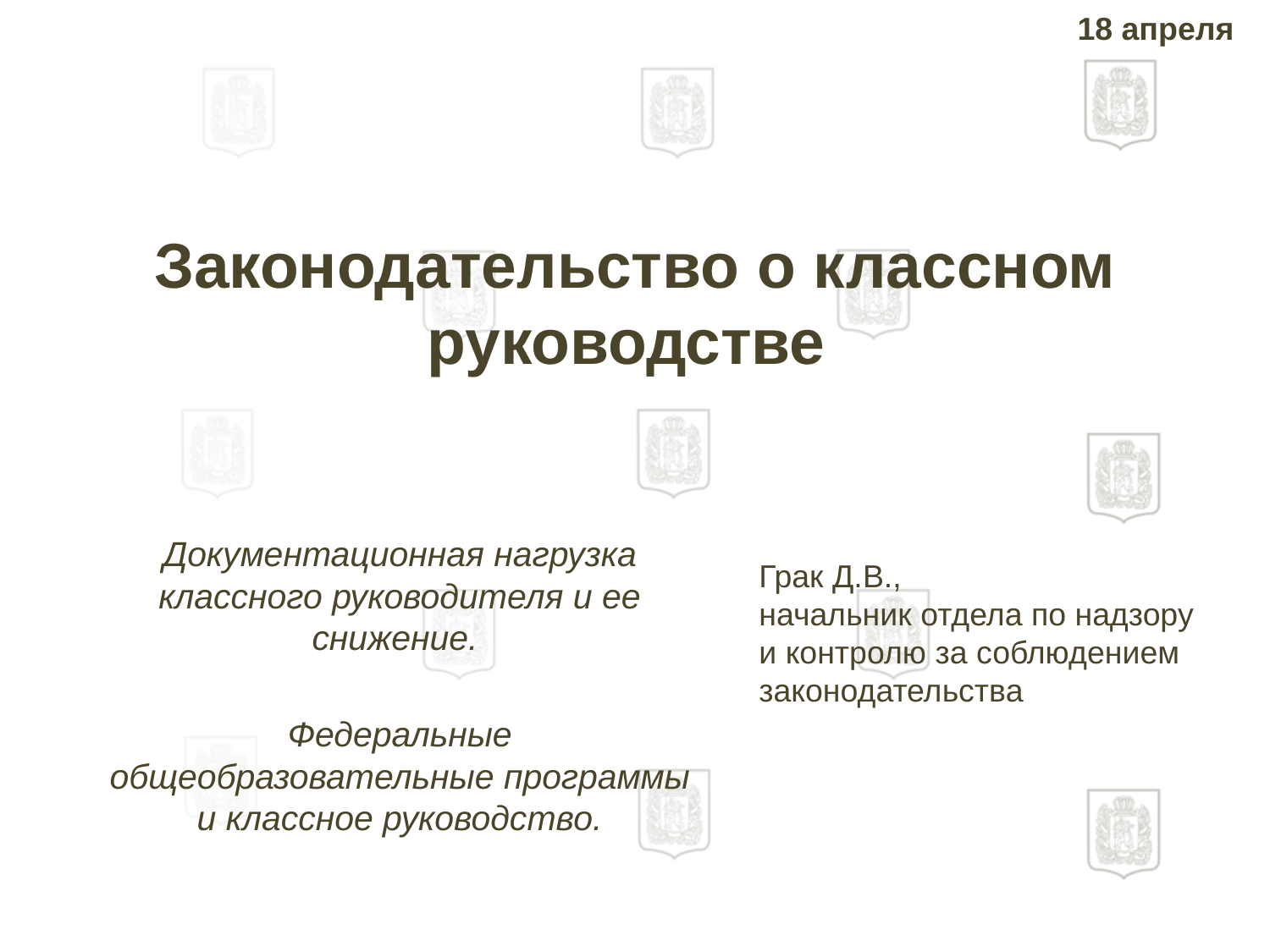

18 апреля
# Законодательство о классном руководстве
Документационная нагрузка классного руководителя и ее снижение.

Федеральные общеобразовательные программы и классное руководство.
Грак Д.В.,
начальник отдела по надзору
и контролю за соблюдением законодательства